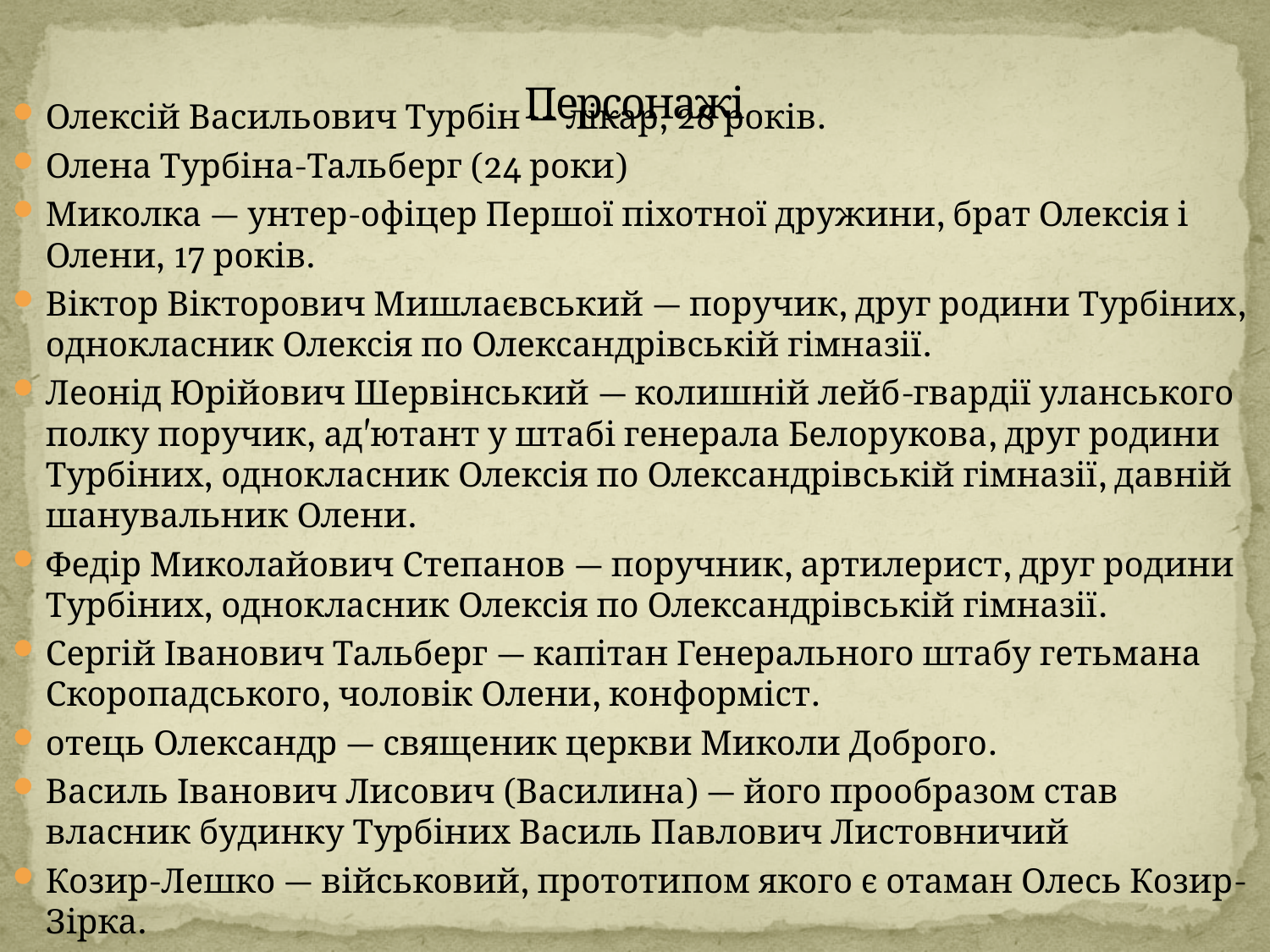

# Персонажі
Олексій Васильович Турбін — лікар, 28 років.
Олена Турбіна-Тальберг (24 роки)
Миколка — унтер-офіцер Першої піхотної дружини, брат Олексія і Олени, 17 років.
Віктор Вікторович Мишлаєвський — поручик, друг родини Турбіних, однокласник Олексія по Олександрівській гімназії.
Леонід Юрійович Шервінський — колишній лейб-гвардії уланського полку поручик, ад'ютант у штабі генерала Белорукова, друг родини Турбіних, однокласник Олексія по Олександрівській гімназії, давній шанувальник Олени.
Федір Миколайович Степанов — поручник, артилерист, друг родини Турбіних, однокласник Олексія по Олександрівській гімназії.
Сергій Іванович Тальберг — капітан Генерального штабу гетьмана Скоропадського, чоловік Олени, конформіст.
отець Олександр — священик церкви Миколи Доброго.
Василь Іванович Лисович (Василина) — його прообразом став власник будинку Турбіних Василь Павлович Листовничий
Козир-Лешко — військовий, прототипом якого є отаман Олесь Козир-Зірка.